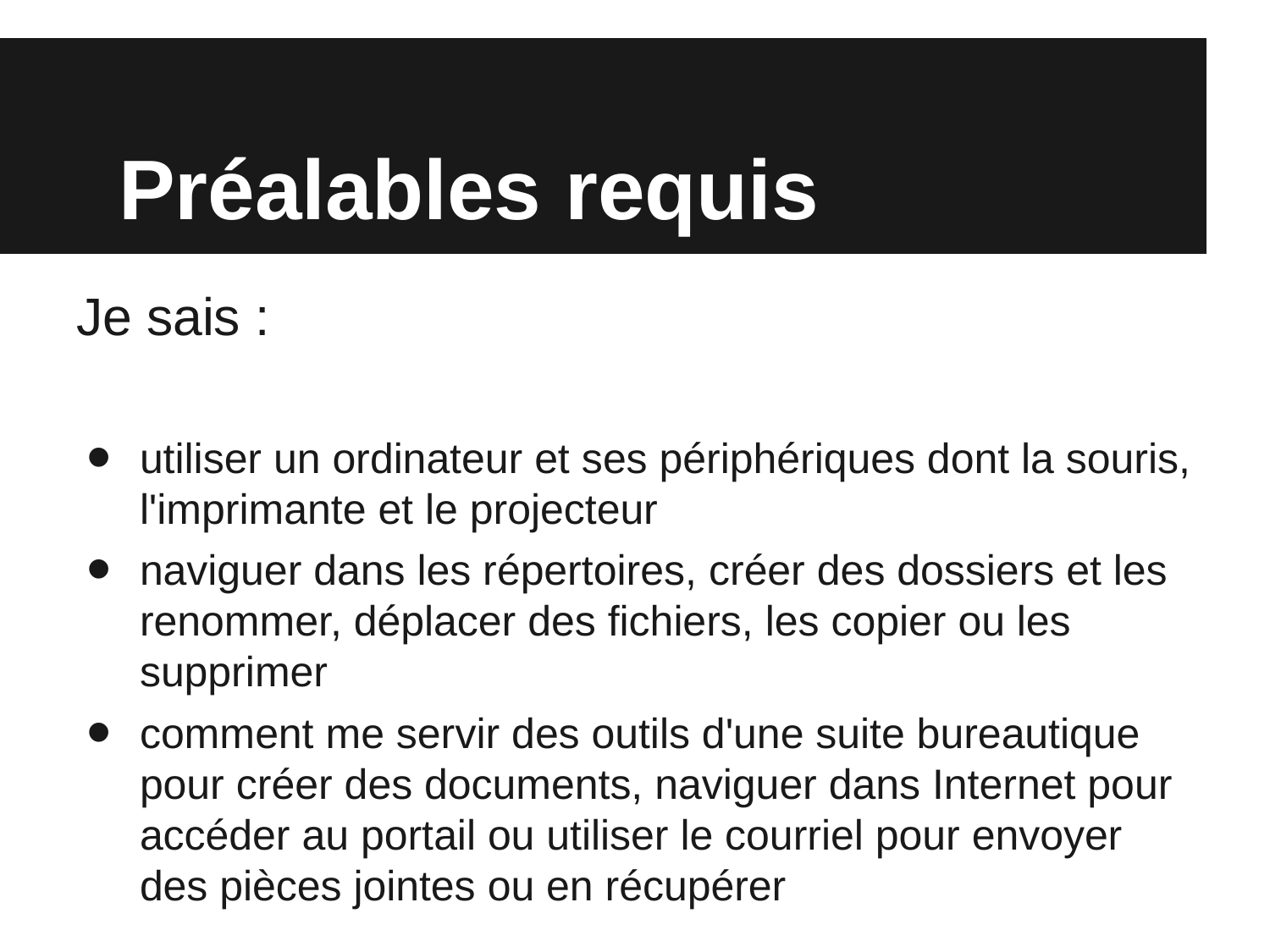

# Préalables requis
Je sais :

utiliser un ordinateur et ses périphériques dont la souris, l'imprimante et le projecteur
naviguer dans les répertoires, créer des dossiers et les renommer, déplacer des fichiers, les copier ou les supprimer
comment me servir des outils d'une suite bureautique pour créer des documents, naviguer dans Internet pour accéder au portail ou utiliser le courriel pour envoyer des pièces jointes ou en récupérer